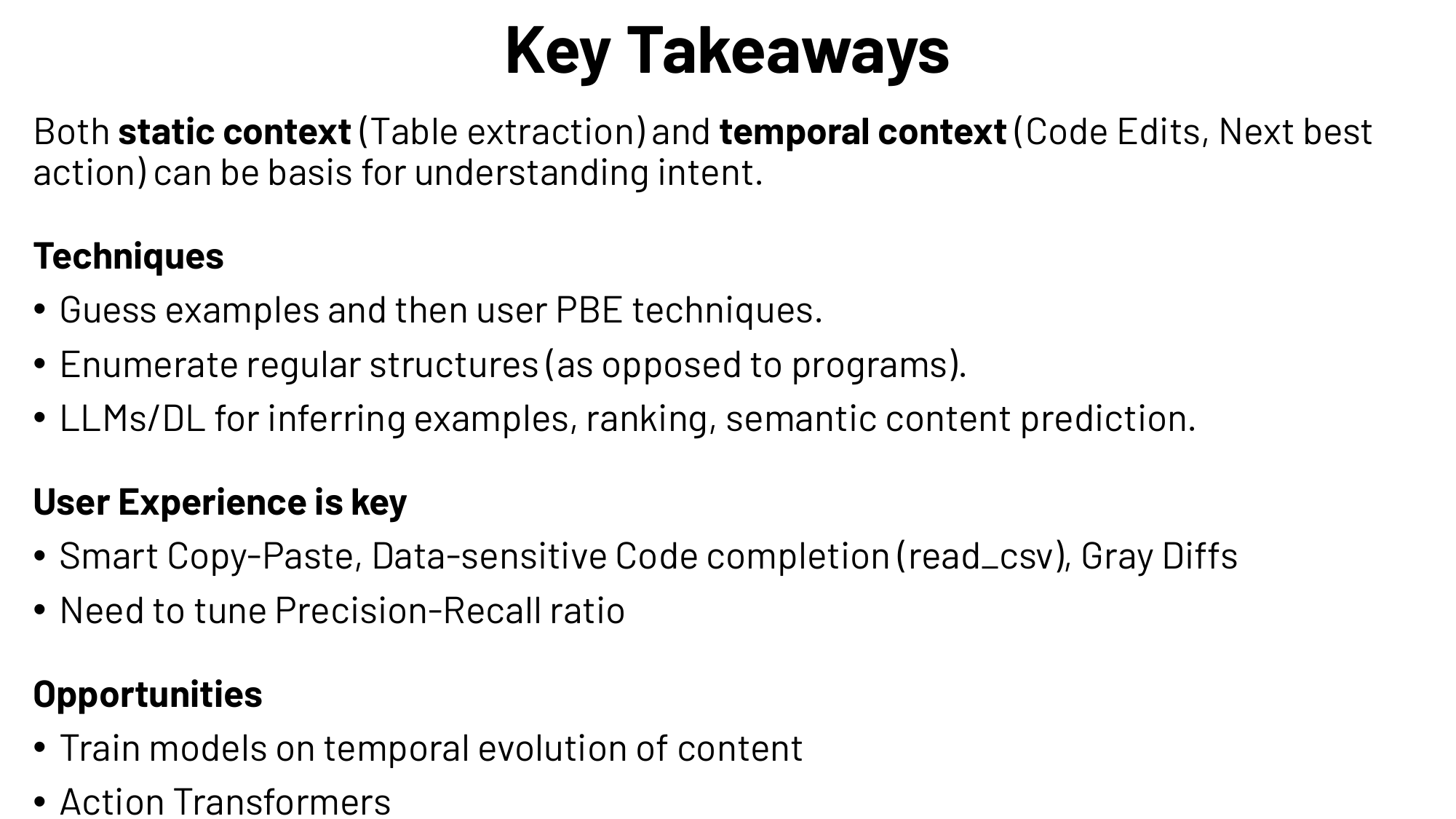

# Key Takeaways
Both static context (Table extraction) and temporal context (Code Edits, Next best action) can be basis for understanding intent.

Techniques
Guess examples and then user PBE techniques.
Enumerate regular structures (as opposed to programs).
LLMs/DL for inferring examples, ranking, semantic content prediction.

User Experience is key
Smart Copy-Paste, Data-sensitive Code completion (read_csv), Gray Diffs
Need to tune Precision-Recall ratio

Opportunities
Train models on temporal evolution of content
Action Transformers